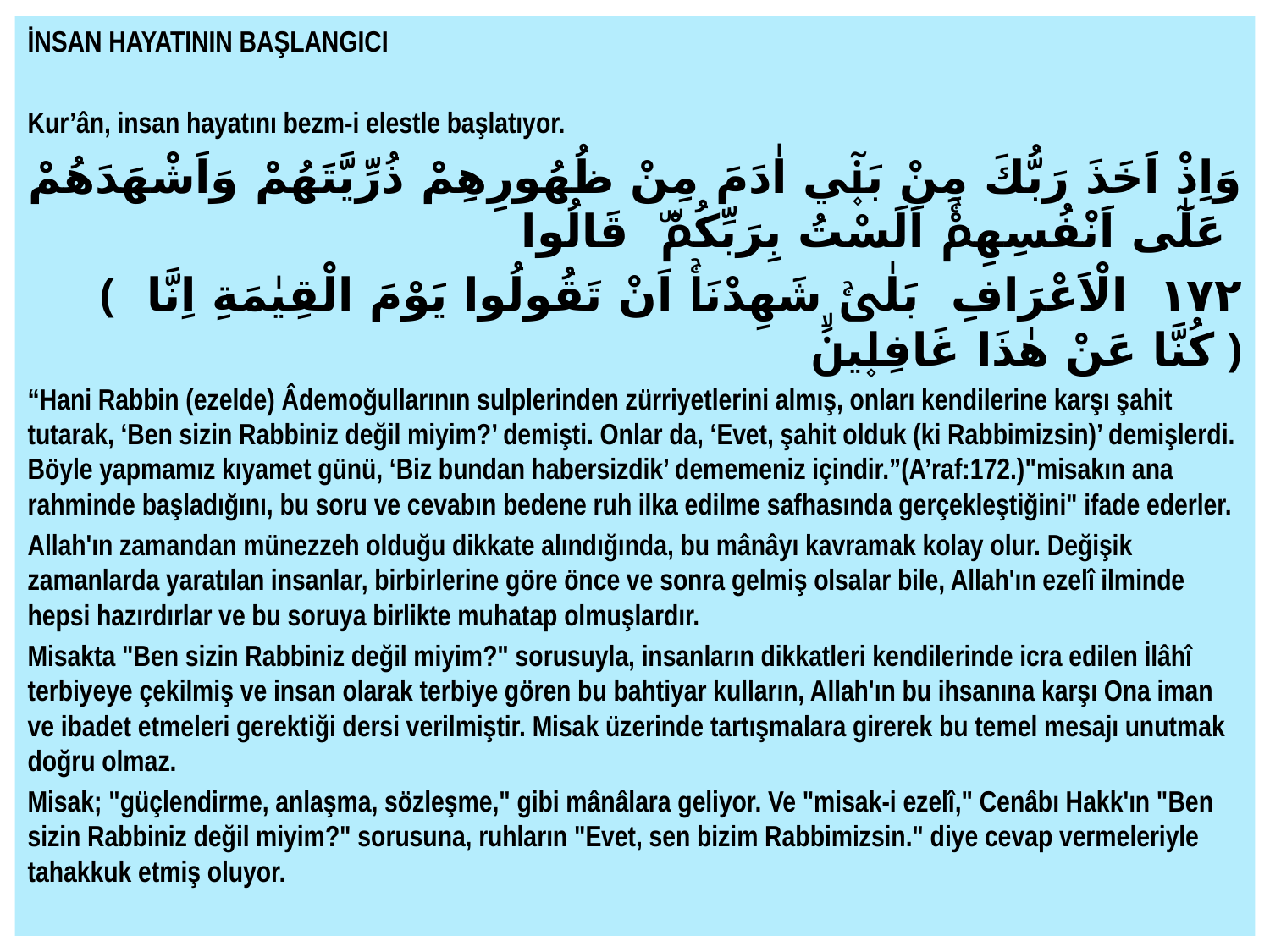

İNSAN HAYATININ BAŞLANGICI

Kur’ân, insan hayatını bezm-i elestle başlatıyor.
وَاِذْ اَخَذَ رَبُّكَ مِنْ بَن۪ٓي اٰدَمَ مِنْ ظُهُورِهِمْ ذُرِّيَّتَهُمْ وَاَشْهَدَهُمْ عَلٰٓى اَنْفُسِهِمْۚ اَلَسْتُ بِرَبِّكُمْۜ  قَالُوا
﴾  ١٧٢  الْاَعْرَافِ  بَلٰىۚ شَهِدْنَاۚ اَنْ تَقُولُوا يَوْمَ الْقِيٰمَةِ اِنَّا كُنَّا عَنْ هٰذَا غَافِل۪ينَۙ ﴿
“Hani Rabbin (ezelde) Âdemoğullarının sulplerinden zürriyetlerini almış, onları kendilerine karşı şahit tutarak, ‘Ben sizin Rabbiniz değil miyim?’ demişti. Onlar da, ‘Evet, şahit olduk (ki Rabbimizsin)’ demişlerdi. Böyle yapmamız kıyamet günü, ‘Biz bundan habersizdik’ dememeniz içindir.”(A’raf:172.)"misakın ana rahminde başladığını, bu soru ve cevabın bedene ruh ilka edilme safhasında gerçekleştiğini" ifade ederler.
Allah'ın zamandan münezzeh olduğu dikkate alındığında, bu mânâyı kavramak kolay olur. Değişik zamanlarda yaratılan insanlar, birbirlerine göre önce ve sonra gelmiş olsalar bile, Allah'ın ezelî ilminde hepsi hazırdırlar ve bu soruya birlikte muhatap olmuşlardır.
Misakta "Ben sizin Rabbiniz değil miyim?" sorusuyla, insanların dikkatleri kendilerinde icra edilen İlâhî terbiyeye çekilmiş ve insan olarak terbiye gören bu bahtiyar kulların, Allah'ın bu ihsanına karşı Ona iman ve ibadet etmeleri gerektiği dersi verilmiştir. Misak üzerinde tartışmalara girerek bu temel mesajı unutmak doğru olmaz.
Misak; "güçlendirme, anlaşma, sözleşme," gibi mânâlara geliyor. Ve "misak-i ezelî," Cenâbı Hakk'ın "Ben sizin Rabbiniz değil miyim?" sorusuna, ruhların "Evet, sen bizim Rabbimizsin." diye cevap vermeleriyle tahakkuk etmiş oluyor.